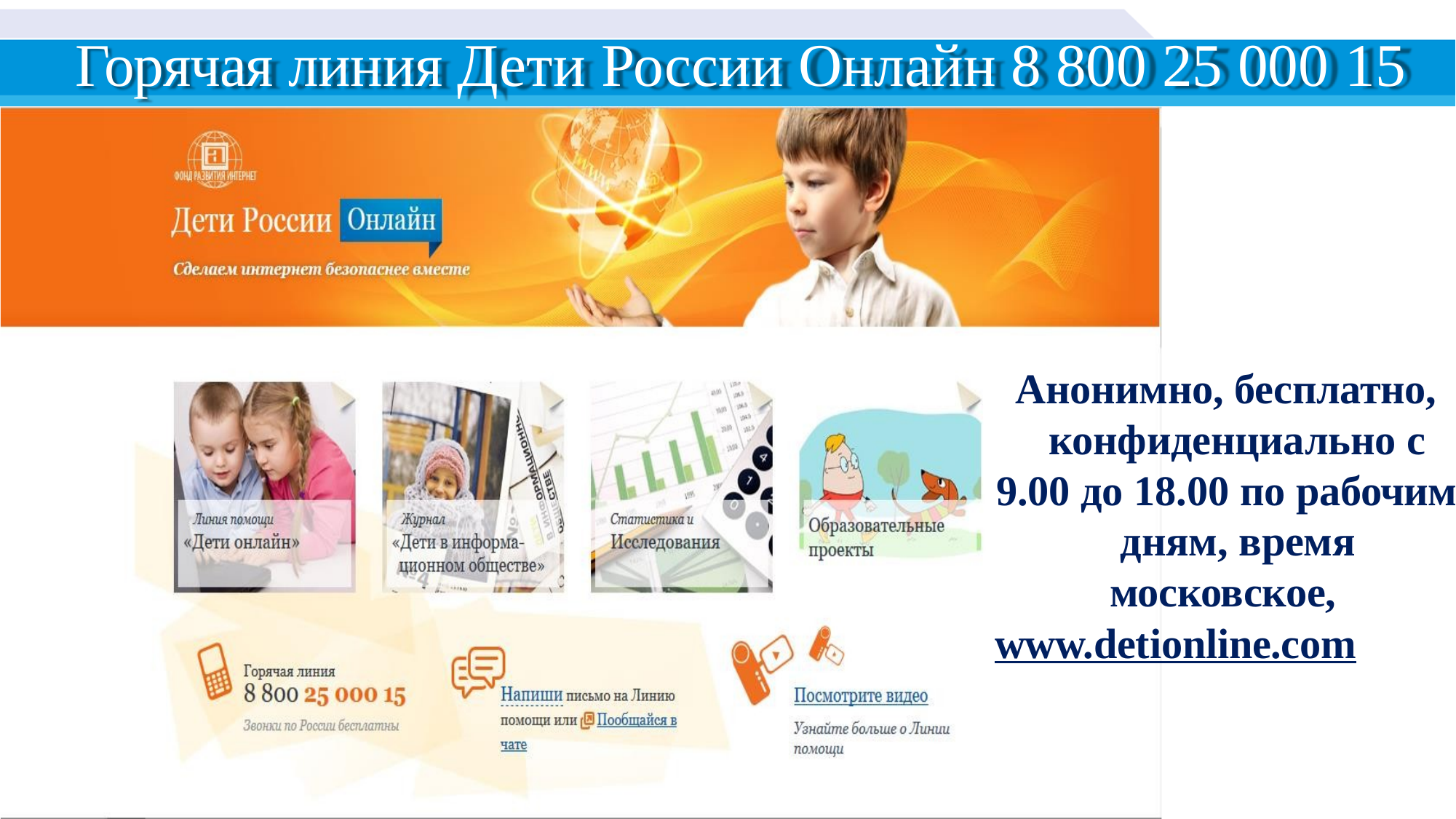

# Горячая линия Дети России Онлайн 8 800 25 000 15

Анонимно, бесплатно,  конфиденциально с
9.00 до 18.00 по рабочим  дням, время  московское,
www.detionline.com